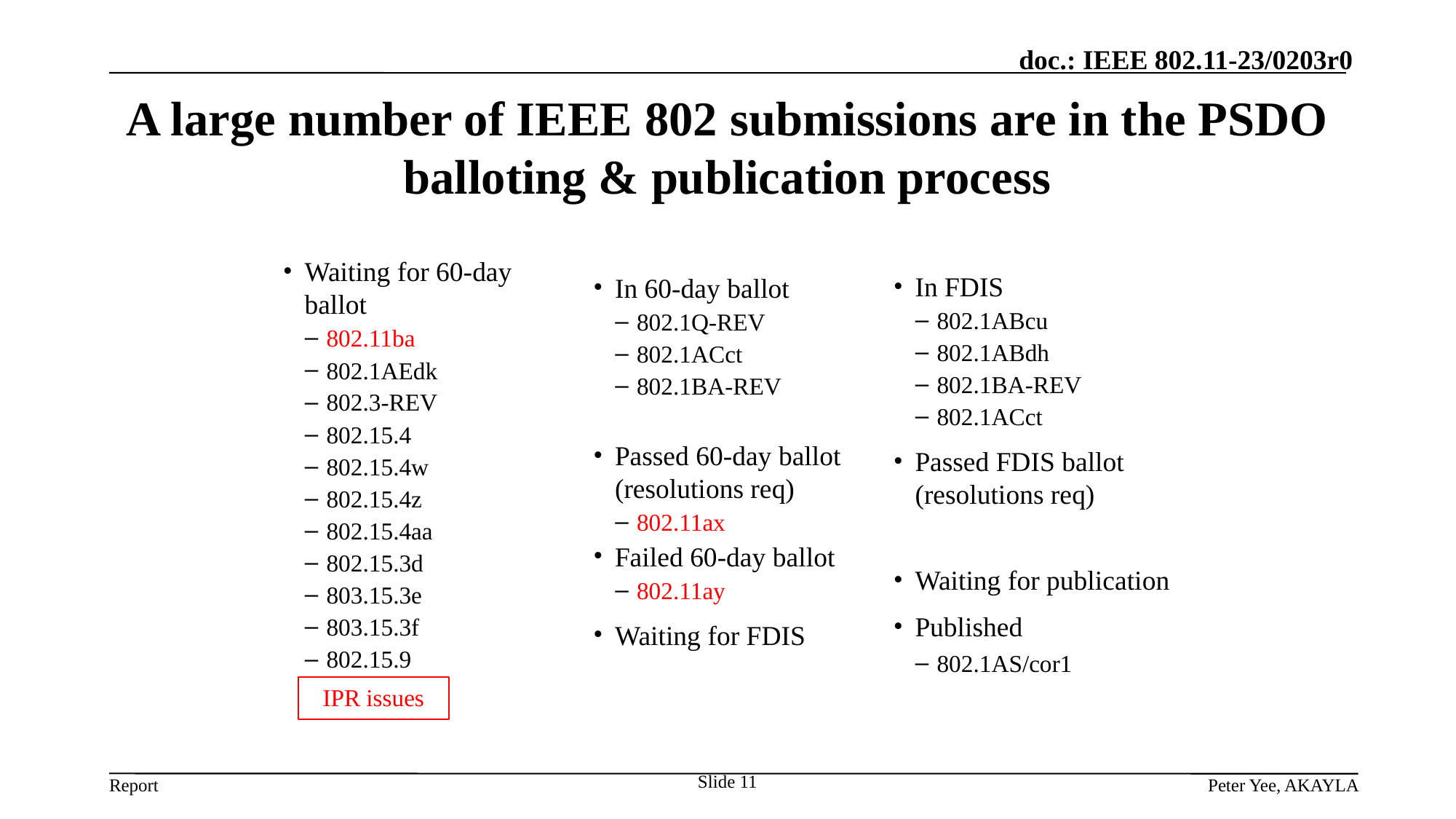

# A large number of IEEE 802 submissions are in the PSDO balloting & publication process

Waiting for 60-day ballot
802.11ba
802.1AEdk
802.3-REV
802.15.4
802.15.4w
802.15.4z
802.15.4aa
802.15.3d
803.15.3e
803.15.3f
802.15.9
In FDIS
802.1ABcu
802.1ABdh
802.1BA-REV
802.1ACct
Passed FDIS ballot
(resolutions req)

Waiting for publication
Published
802.1AS/cor1

In 60-day ballot
802.1Q-REV
802.1ACct
802.1BA-REV

Passed 60-day ballot
(resolutions req)
802.11ax
Failed 60-day ballot
802.11ay
Waiting for FDIS
IPR issues
Slide 11
Peter Yee, AKAYLA